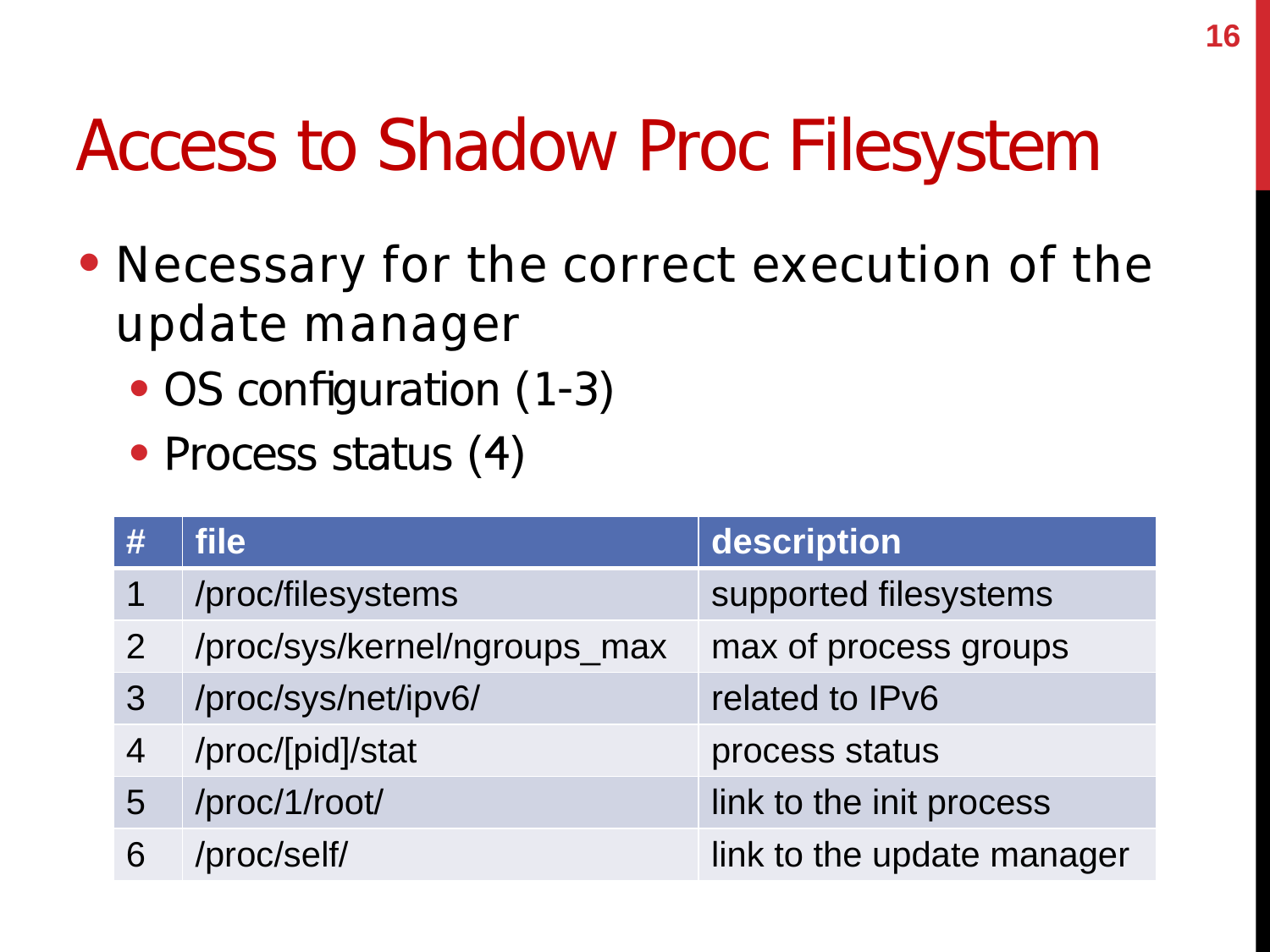

16
# Access to Shadow Proc Filesystem
Necessary for the correct execution of the update manager
OS configuration (1-3)
Process status (4)
| # | file | description |
| --- | --- | --- |
| 1 | /proc/filesystems | supported filesystems |
| 2 | /proc/sys/kernel/ngroups\_max | max of process groups |
| 3 | /proc/sys/net/ipv6/ | related to IPv6 |
| 4 | /proc/[pid]/stat | process status |
| 5 | /proc/1/root/ | link to the init process |
| 6 | /proc/self/ | link to the update manager |